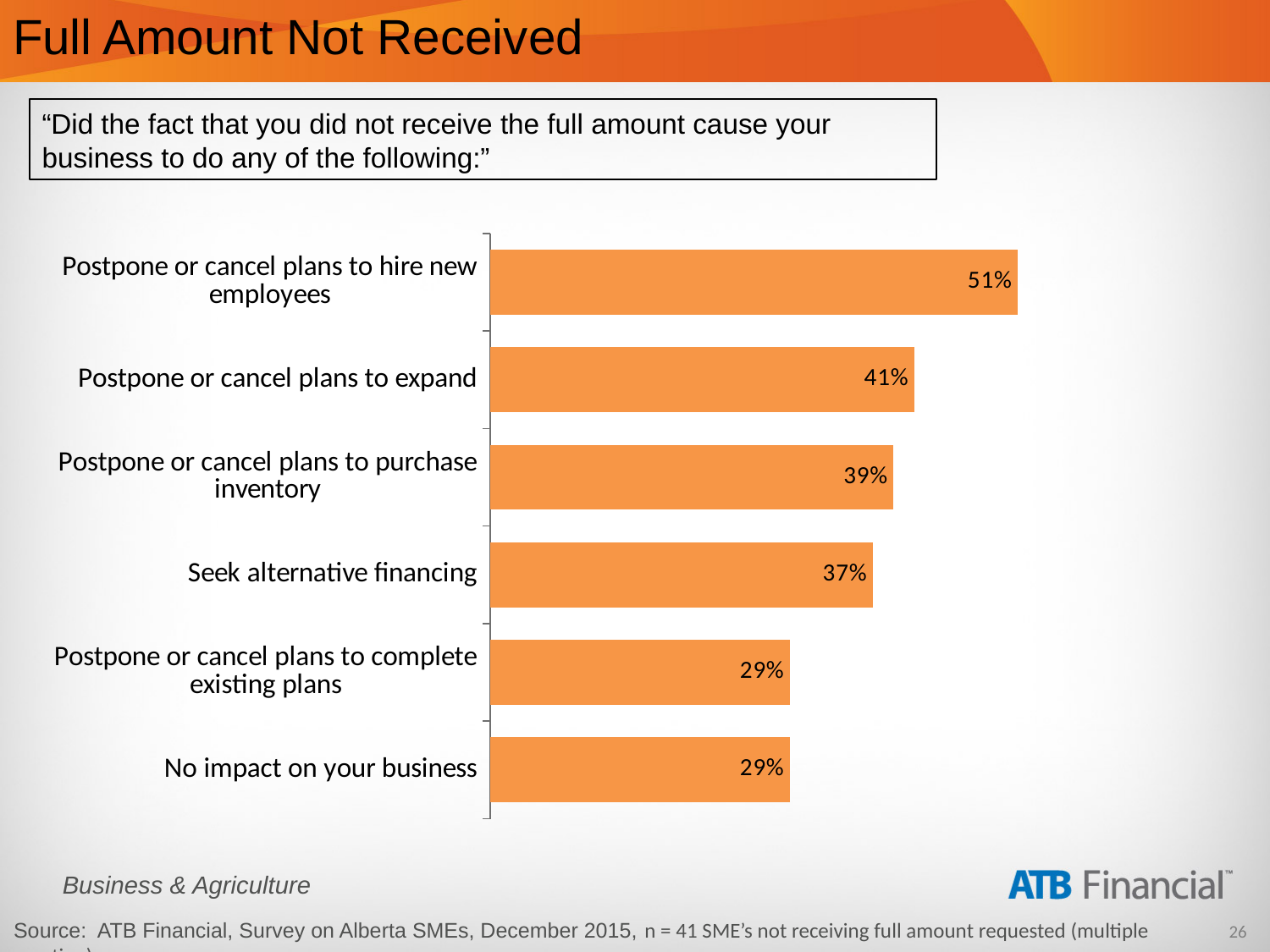

# Full Amount Not Received
“Did the fact that you did not receive the full amount cause your business to do any of the following:”

### Chart

| Category | Series 1 |
|---|---|
| No impact on your business | 0.29 |
| Postpone or cancel plans to complete existing plans | 0.29 |
| Seek alternative financing | 0.37 |
| Postpone or cancel plans to purchase inventory | 0.39 |
| Postpone or cancel plans to expand | 0.41 |
| Postpone or cancel plans to hire new employees | 0.51 |
Source:  ATB Financial, Survey on Alberta SMEs, December 2015, n = 41 SME’s not receiving full amount requested (multiple mention)